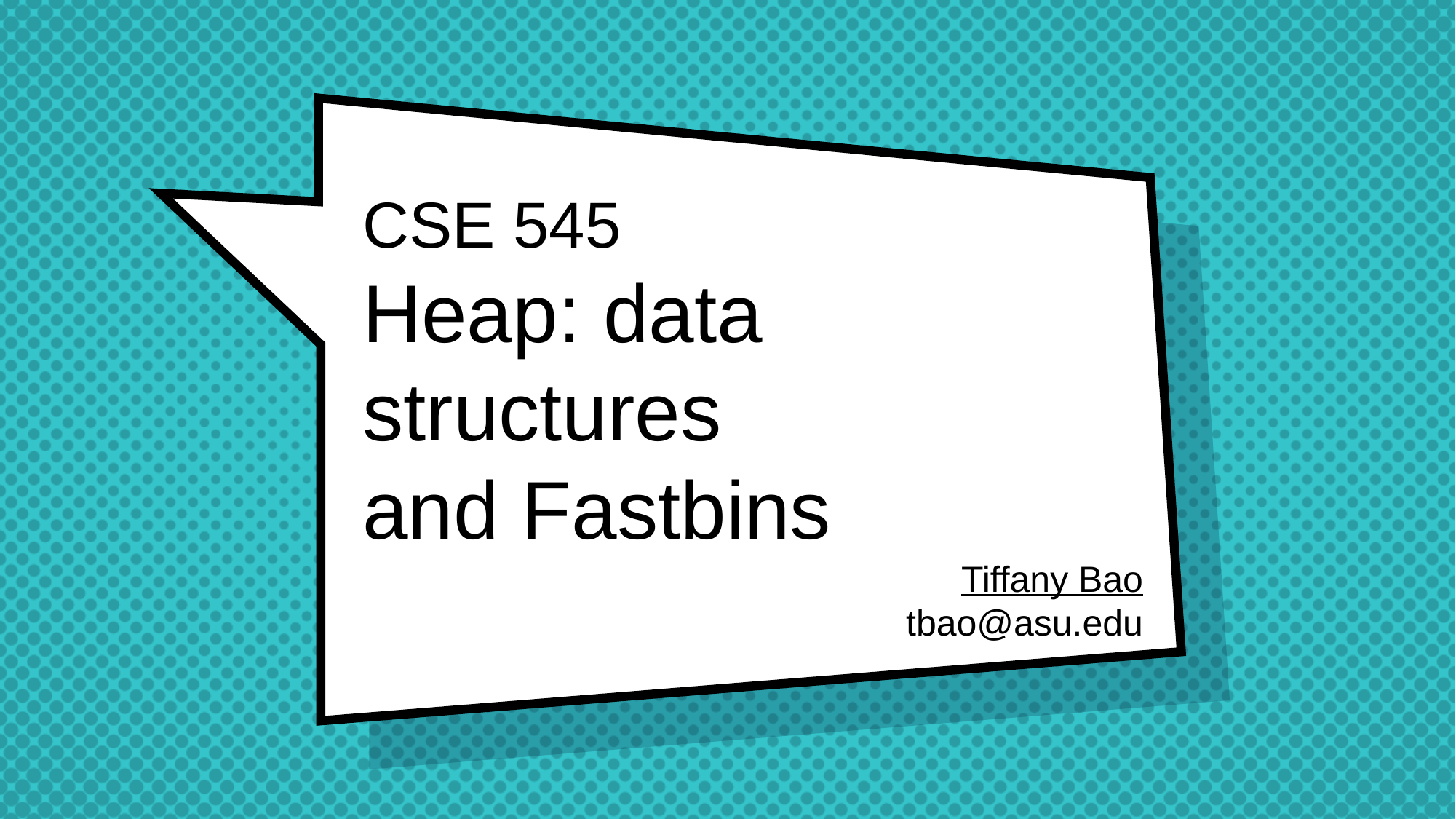

# CSE 545 Heap: data structures and Fastbins
Tiffany Bao
tbao@asu.edu